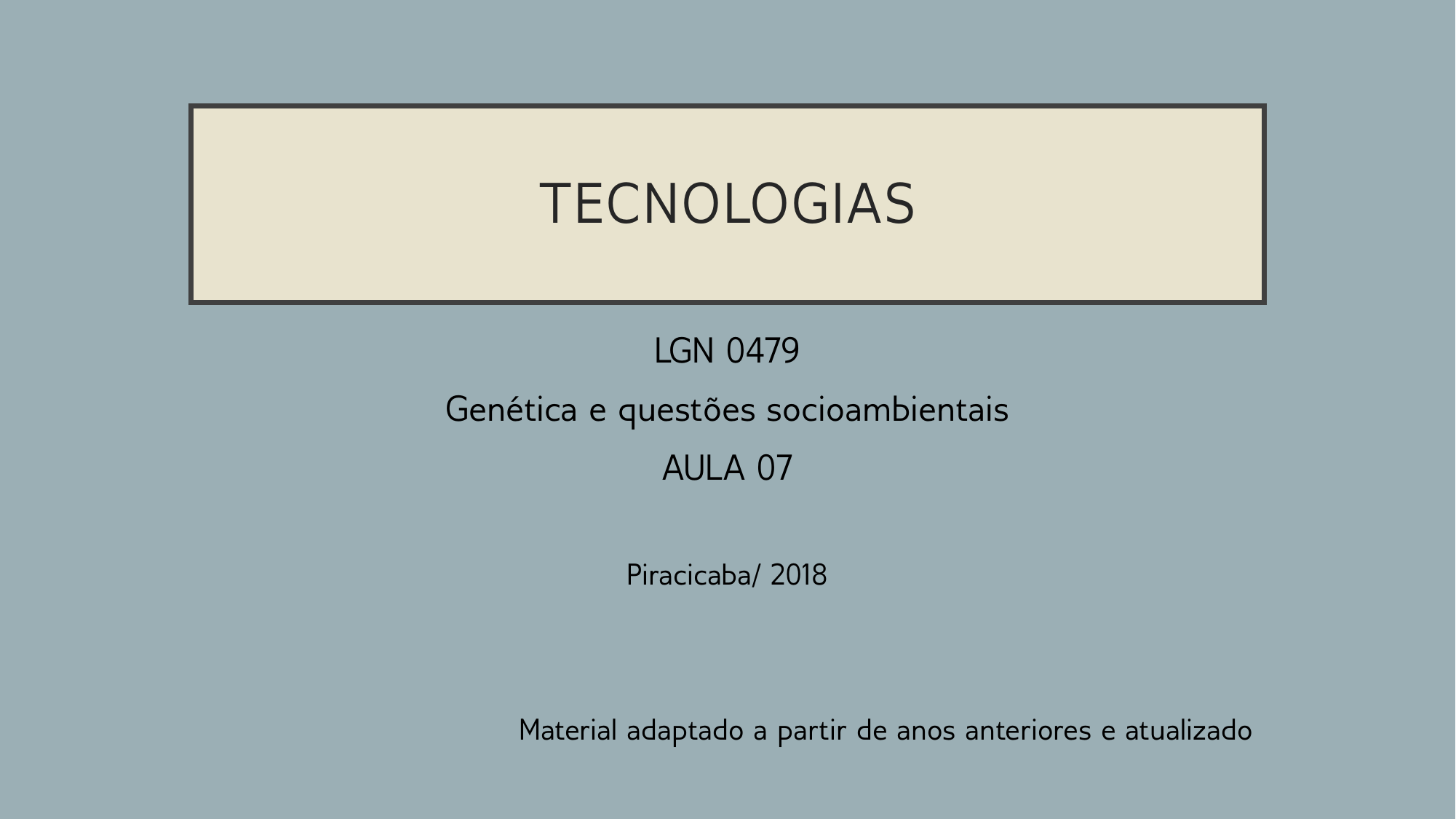

# TECNOLOGIAS
LGN 0479
Genética e questões socioambientais
AULA 07

Piracicaba/ 2018

Material adaptado a partir de anos anteriores e atualizado